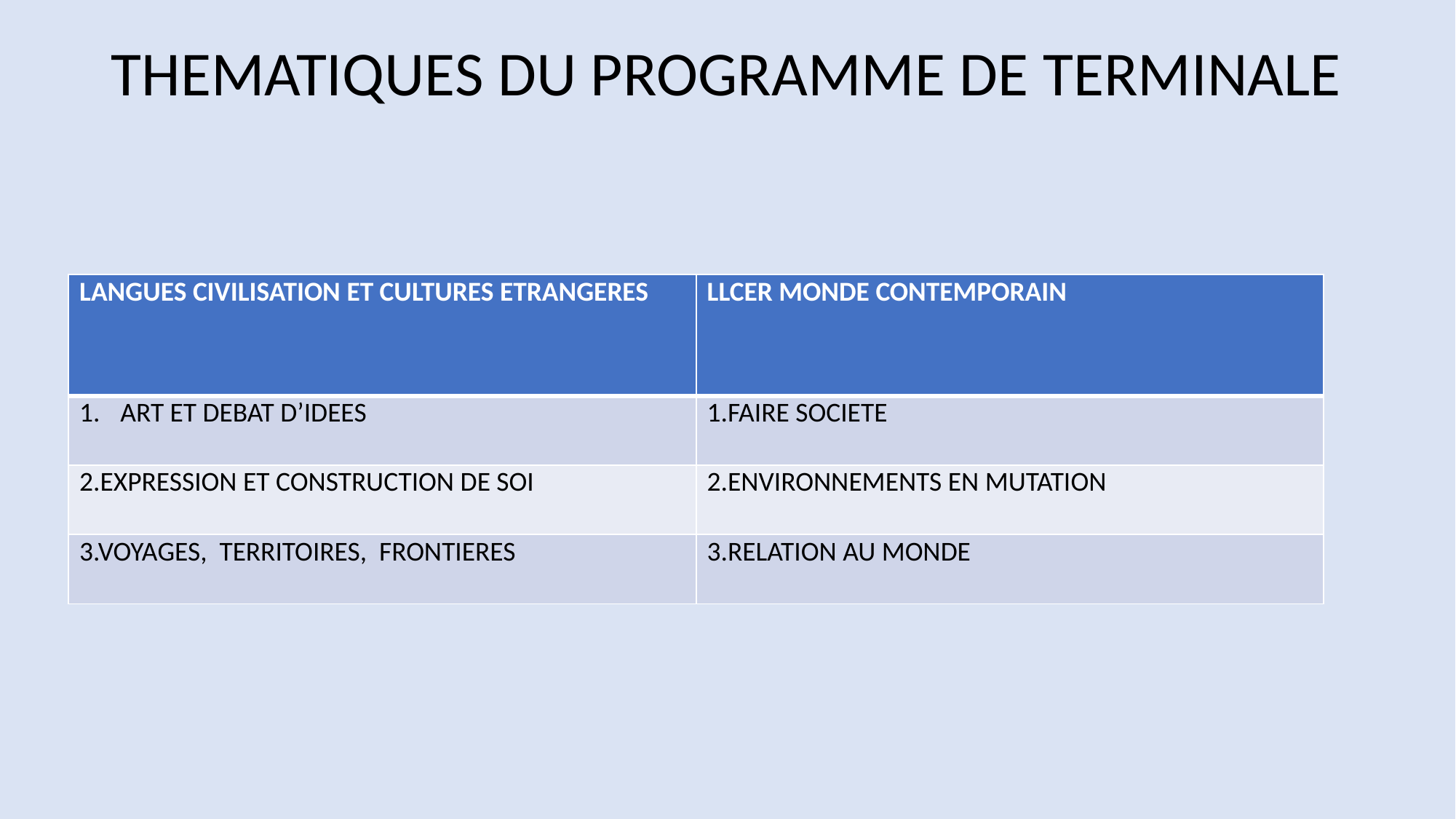

# THEMATIQUES DU PROGRAMME DE TERMINALE
| LANGUES CIVILISATION ET CULTURES ETRANGERES | LLCER MONDE CONTEMPORAIN |
| --- | --- |
| ART ET DEBAT D’IDEES | 1.FAIRE SOCIETE |
| 2.EXPRESSION ET CONSTRUCTION DE SOI | 2.ENVIRONNEMENTS EN MUTATION |
| 3.VOYAGES, TERRITOIRES, FRONTIERES | 3.RELATION AU MONDE |